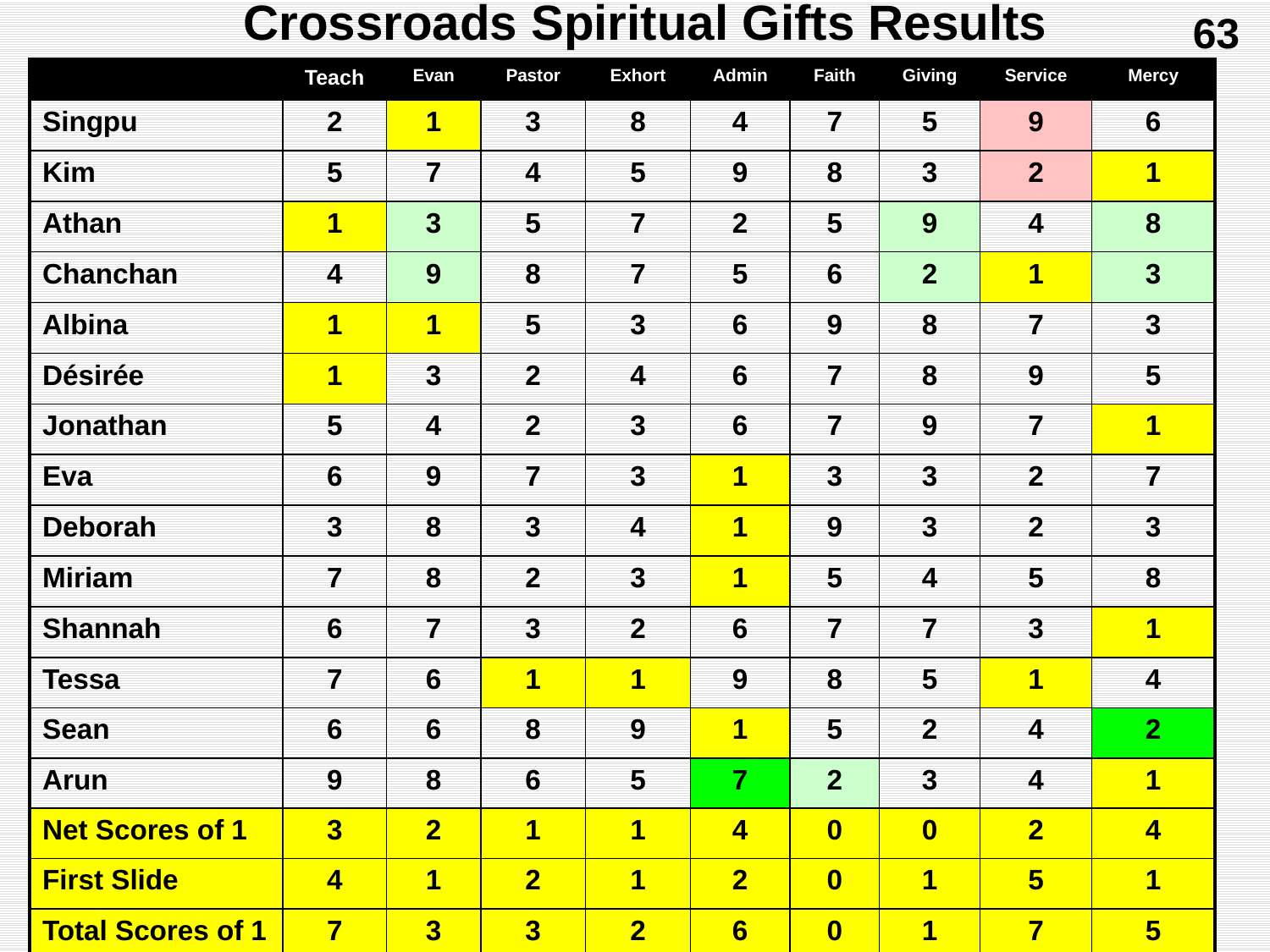

63
# Crossroads Spiritual Gifts Results
|  | Teach | Evan | Pastor | Exhort | Admin | Faith | Giving | Service | Mercy |
| --- | --- | --- | --- | --- | --- | --- | --- | --- | --- |
| Singpu | 2 | 1 | 3 | 8 | 4 | 7 | 5 | 9 | 6 |
| Kim | 5 | 7 | 4 | 5 | 9 | 8 | 3 | 2 | 1 |
| Athan | 1 | 3 | 5 | 7 | 2 | 5 | 9 | 4 | 8 |
| Chanchan | 4 | 9 | 8 | 7 | 5 | 6 | 2 | 1 | 3 |
| Albina | 1 | 1 | 5 | 3 | 6 | 9 | 8 | 7 | 3 |
| Désirée | 1 | 3 | 2 | 4 | 6 | 7 | 8 | 9 | 5 |
| Jonathan | 5 | 4 | 2 | 3 | 6 | 7 | 9 | 7 | 1 |
| Eva | 6 | 9 | 7 | 3 | 1 | 3 | 3 | 2 | 7 |
| Deborah | 3 | 8 | 3 | 4 | 1 | 9 | 3 | 2 | 3 |
| Miriam | 7 | 8 | 2 | 3 | 1 | 5 | 4 | 5 | 8 |
| Shannah | 6 | 7 | 3 | 2 | 6 | 7 | 7 | 3 | 1 |
| Tessa | 7 | 6 | 1 | 1 | 9 | 8 | 5 | 1 | 4 |
| Sean | 6 | 6 | 8 | 9 | 1 | 5 | 2 | 4 | 2 |
| Arun | 9 | 8 | 6 | 5 | 7 | 2 | 3 | 4 | 1 |
| Net Scores of 1 | 3 | 2 | 1 | 1 | 4 | 0 | 0 | 2 | 4 |
| First Slide | 4 | 1 | 2 | 1 | 2 | 0 | 1 | 5 | 1 |
| Total Scores of 1 | 7 | 3 | 3 | 2 | 6 | 0 | 1 | 7 | 5 |